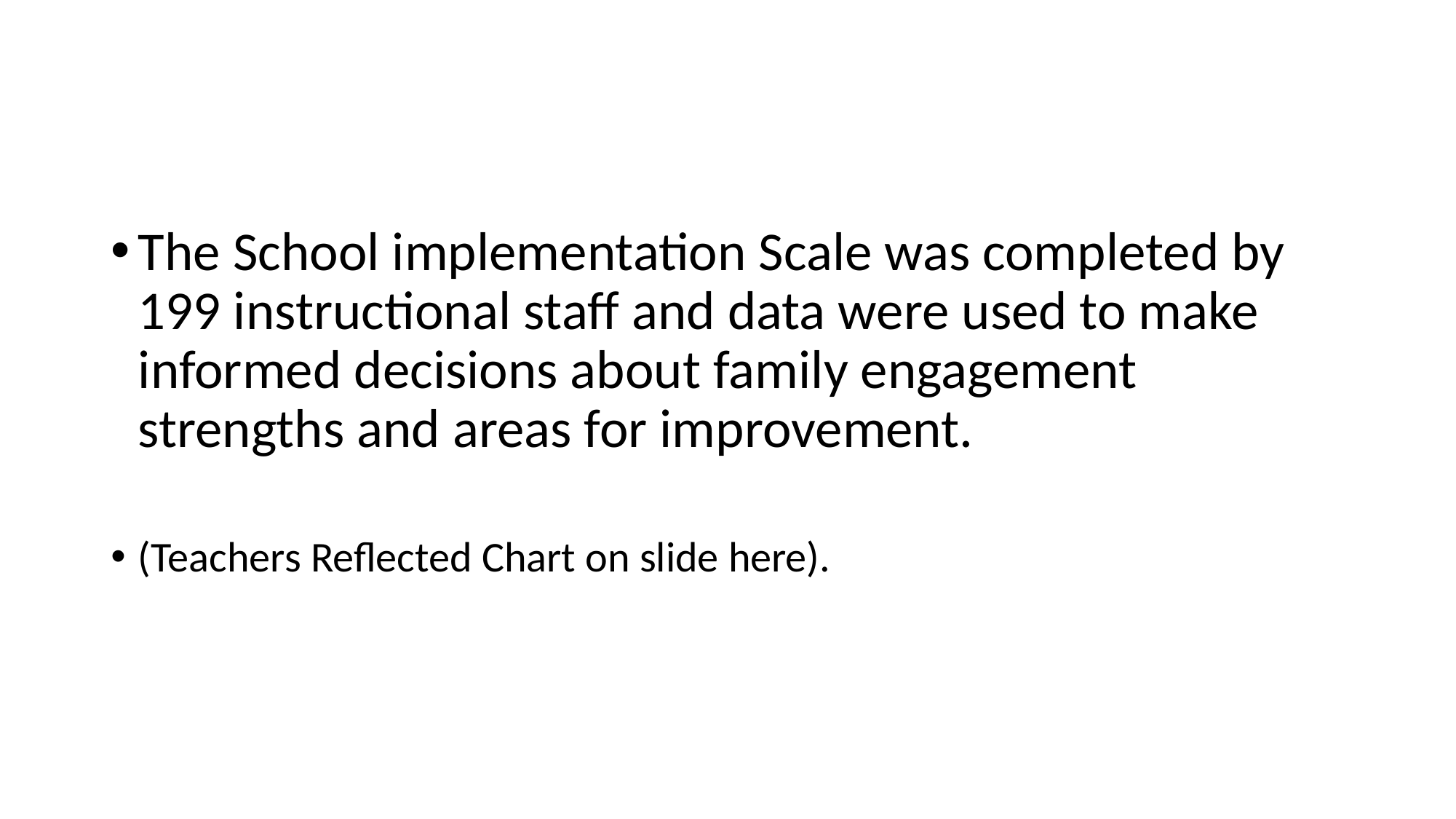

#
The School implementation Scale was completed by 199 instructional staff and data were used to make informed decisions about family engagement strengths and areas for improvement.

(Teachers Reflected Chart on slide here).